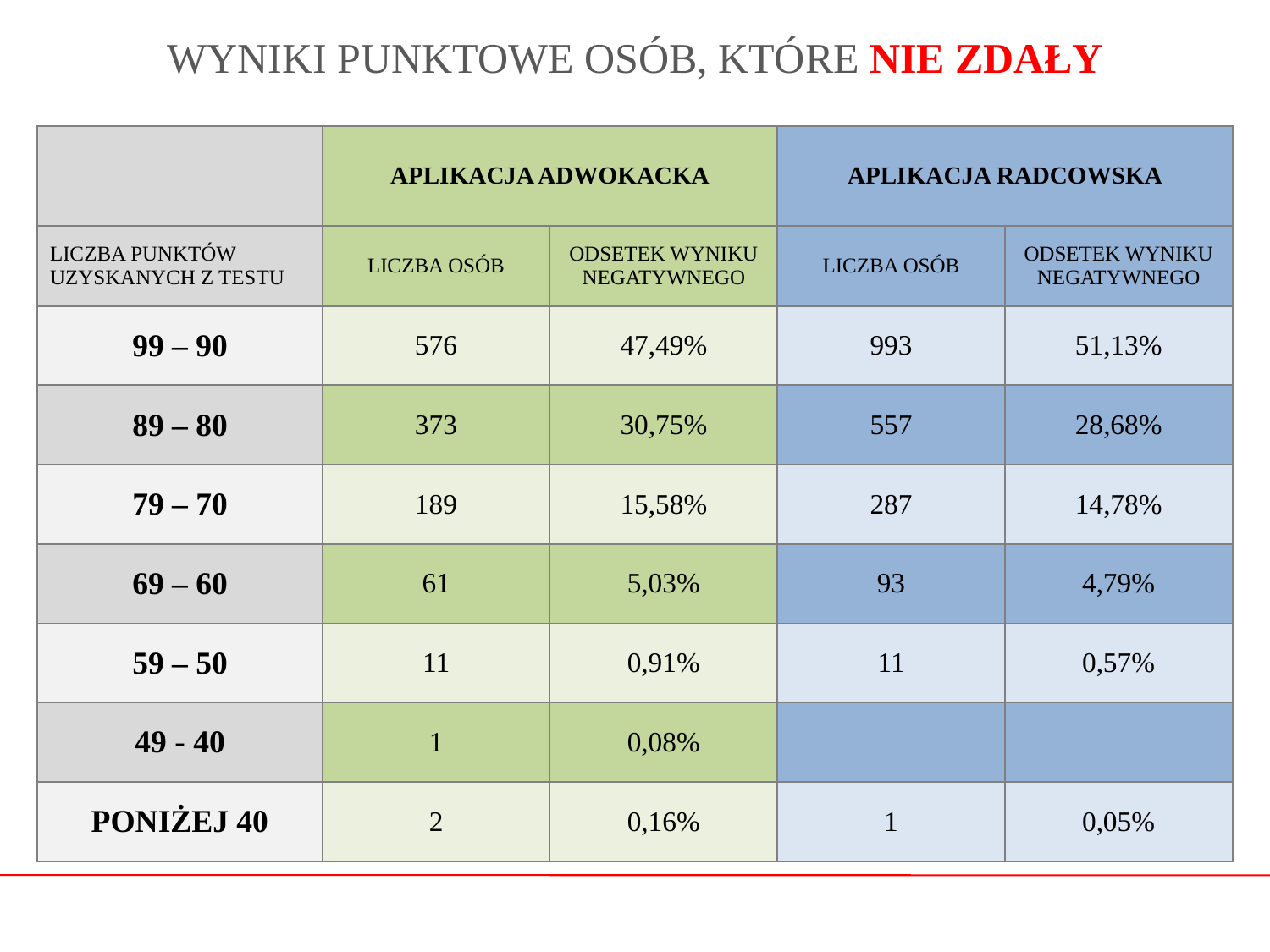

# WYNIKI PUNKTOWE OSÓB, KTÓRE NIE ZDAŁY
|  | APLIKACJA ADWOKACKA |  | APLIKACJA RADCOWSKA |  |
| --- | --- | --- | --- | --- |
| LICZBA PUNKTÓW UZYSKANYCH Z TESTU | LICZBA OSÓB | ODSETEK WYNIKU NEGATYWNEGO | LICZBA OSÓB | ODSETEK WYNIKU NEGATYWNEGO |
| 99 – 90 | 576 | 47,49% | 993 | 51,13% |
| 89 – 80 | 373 | 30,75% | 557 | 28,68% |
| 79 – 70 | 189 | 15,58% | 287 | 14,78% |
| 69 – 60 | 61 | 5,03% | 93 | 4,79% |
| 59 – 50 | 11 | 0,91% | 11 | 0,57% |
| 49 - 40 | 1 | 0,08% |  |  |
| PONIŻEJ 40 | 2 | 0,16% | 1 | 0,05% |